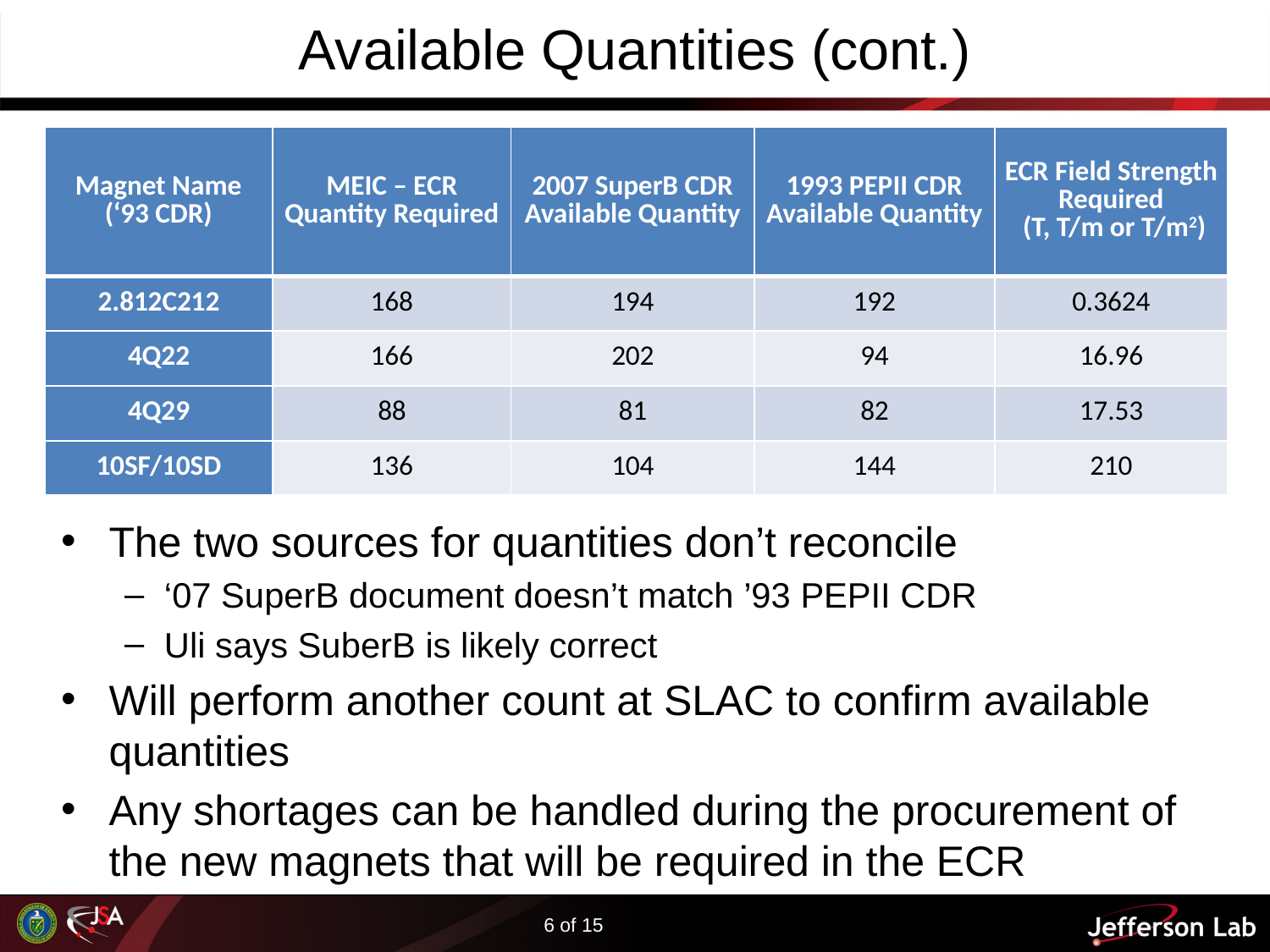

# Available Quantities (cont.)
| Magnet Name (‘93 CDR) | MEIC – ECR Quantity Required | 2007 SuperB CDR Available Quantity | 1993 PEPII CDR Available Quantity | ECR Field Strength Required (T, T/m or T/m2) |
| --- | --- | --- | --- | --- |
| 2.812C212 | 168 | 194 | 192 | 0.3624 |
| 4Q22 | 166 | 202 | 94 | 16.96 |
| 4Q29 | 88 | 81 | 82 | 17.53 |
| 10SF/10SD | 136 | 104 | 144 | 210 |
The two sources for quantities don’t reconcile
‘07 SuperB document doesn’t match ’93 PEPII CDR
Uli says SuberB is likely correct
Will perform another count at SLAC to confirm available quantities
Any shortages can be handled during the procurement of the new magnets that will be required in the ECR
6 of 15